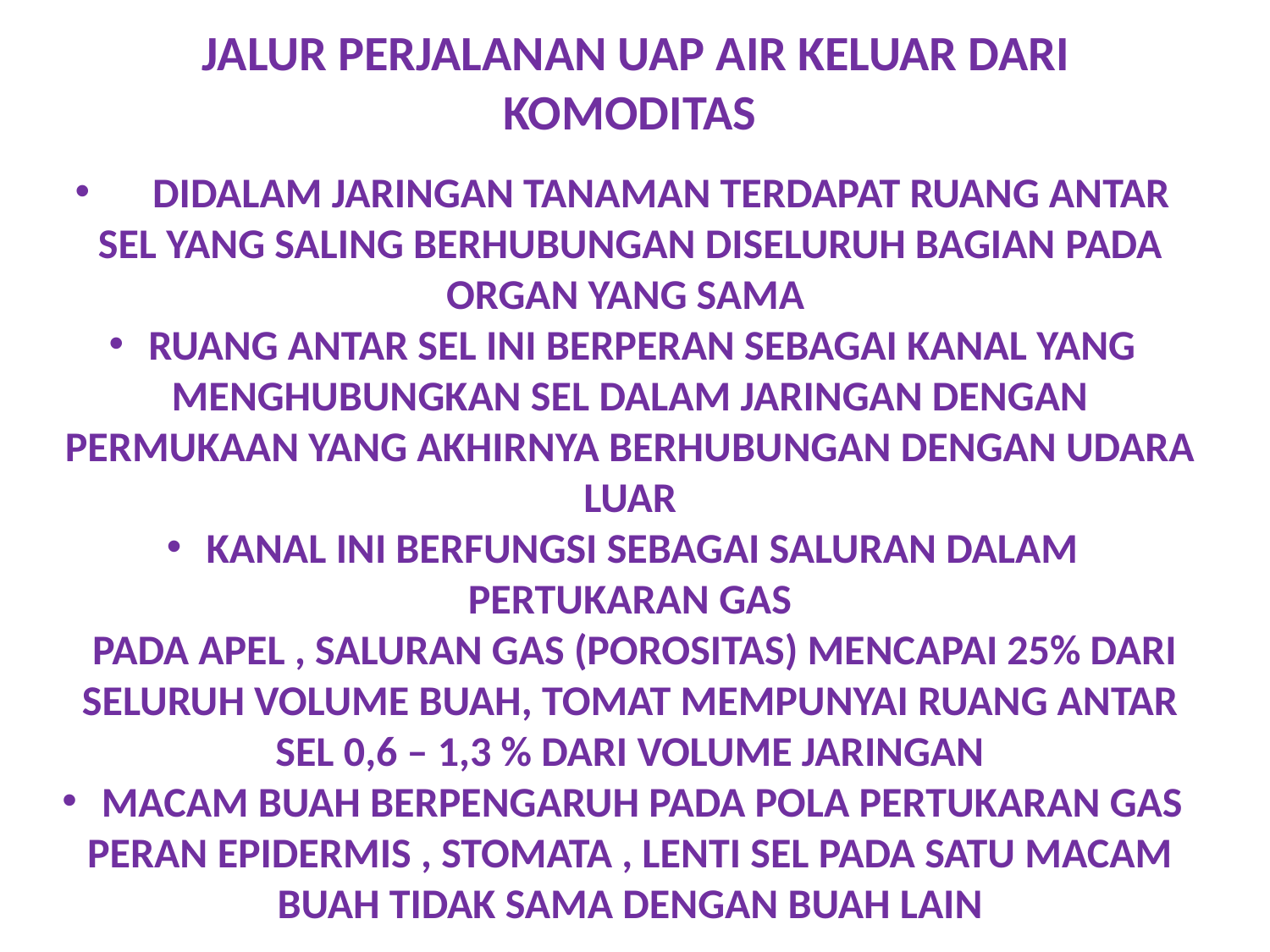

Jalur perjalanan uap air keluar dari komoditas

     Didalam jaringan tanaman terdapat ruang antar sel yang saling berhubungan diseluruh bagian PADA organ yang sama
 Ruang antar sel ini berperan sebagai kanal yang menghubungkan sel dalam jaringan dengan permukaan yang akhirnya berhubungan dengan udara luar
 Kanal ini berfungsi sebagai saluran dalam pertukaran gas
 Pada apel , saluran gas (porositas) mencapai 25% dari seluruh volume buah, Tomat mempunyai ruang antar sel 0,6 – 1,3 % dari volume jaringan
 Macam buah berpengaruh pada pola pertukaran gas Peran epidermis , stomata , lenti sel pada satu macam buah tidak sama dengan buah lain